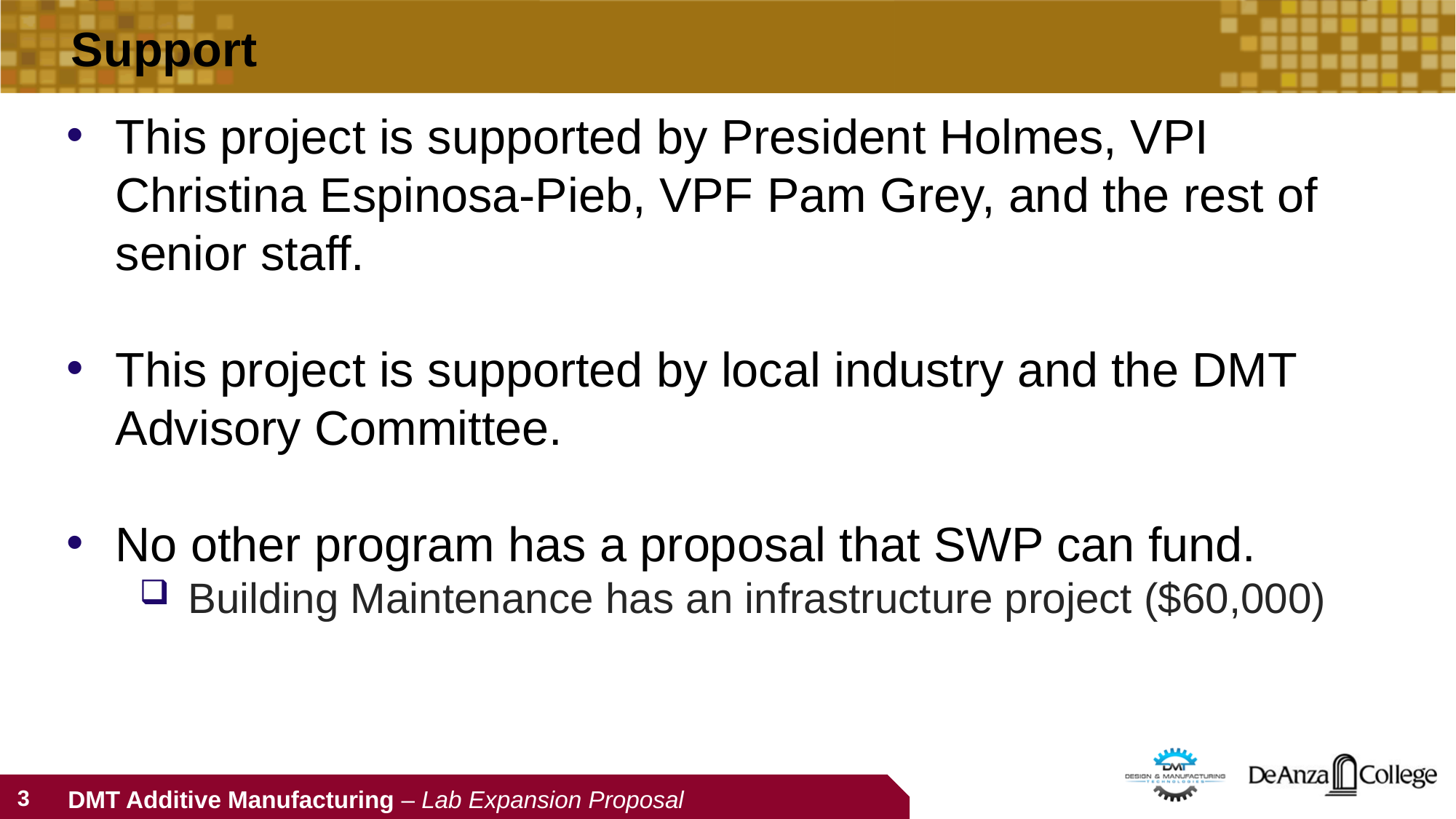

# Support
This project is supported by President Holmes, VPI Christina Espinosa-Pieb, VPF Pam Grey, and the rest of senior staff.

This project is supported by local industry and the DMT Advisory Committee.

No other program has a proposal that SWP can fund.
Building Maintenance has an infrastructure project ($60,000)